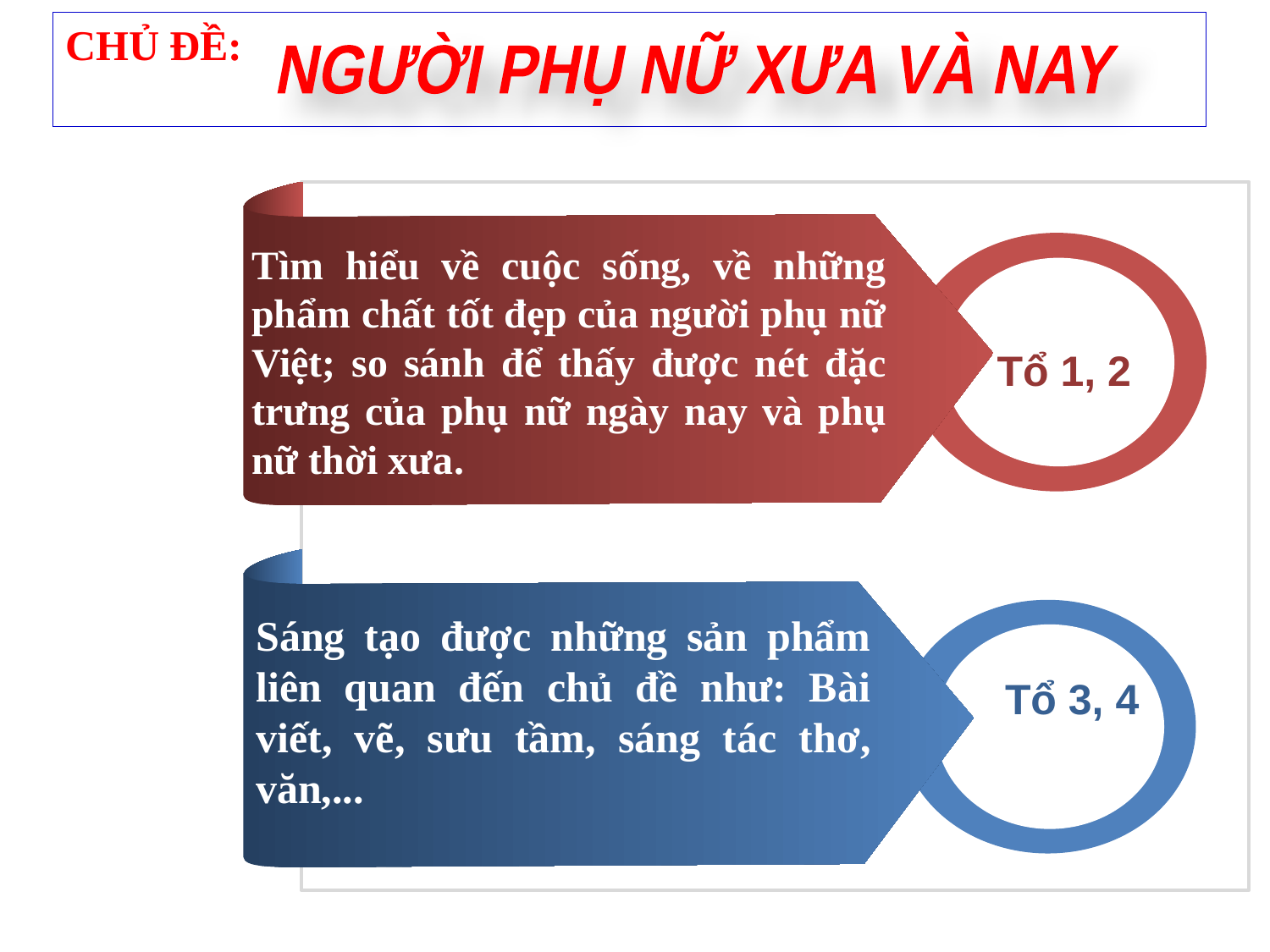

CHỦ ĐỀ:

  NGƯỜI PHỤ NỮ XƯA VÀ NAY

Tìm hiểu về cuộc sống, về những phẩm chất tốt đẹp của người phụ nữ Việt; so sánh để thấy được nét đặc trưng của phụ nữ ngày nay và phụ nữ thời xưa.
Tổ 1, 2

Sáng tạo được những sản phẩm liên quan đến chủ đề như: Bài viết, vẽ, sưu tầm, sáng tác thơ, văn,...
Tổ 3, 4